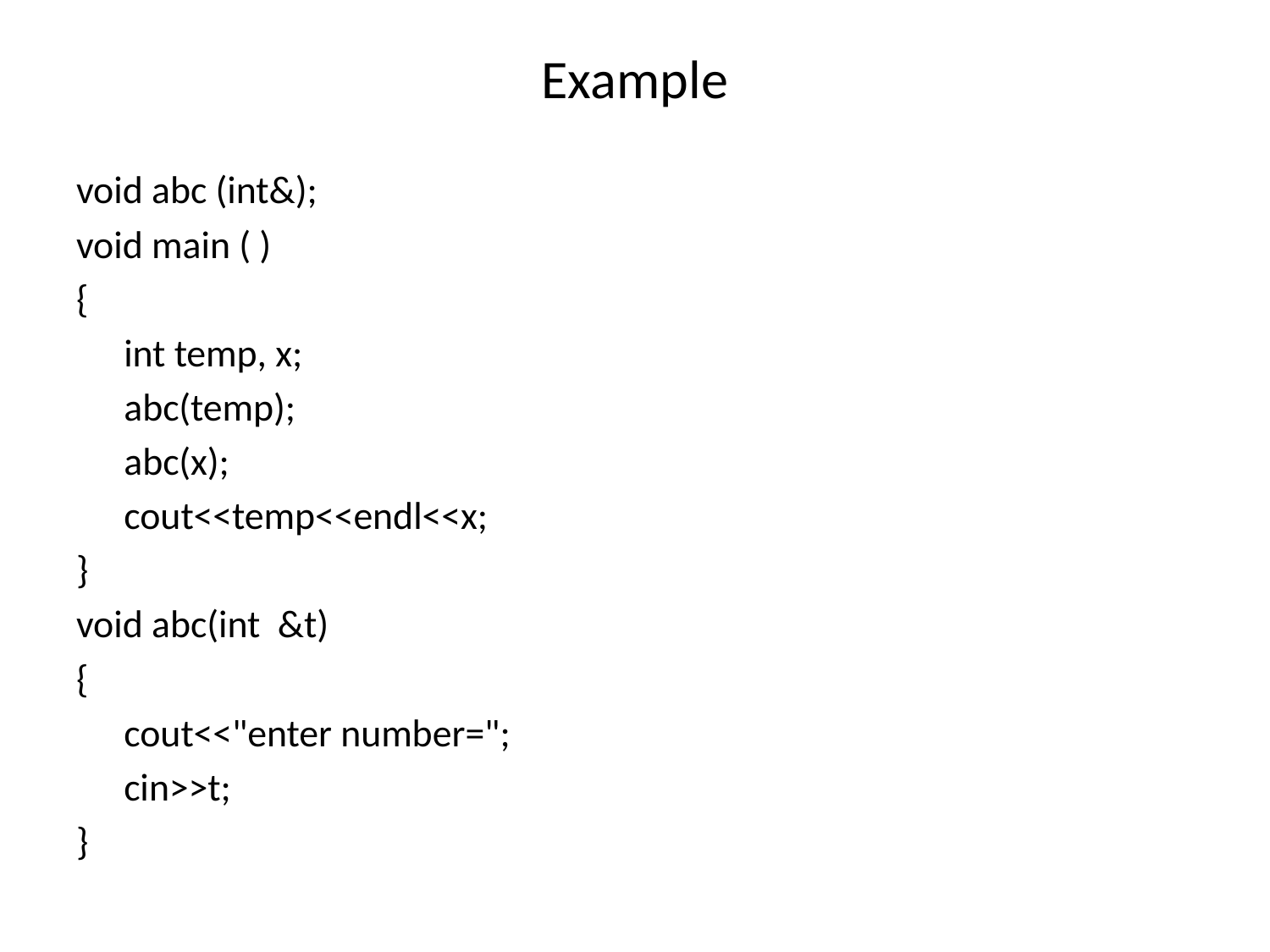

# Example
void abc (int&);
void main ( )
{
	int temp, x;
	abc(temp);
	abc(x);
	cout<<temp<<endl<<x;
}
void abc(int  &t)
{
	cout<<"enter number=";
	cin>>t;
}